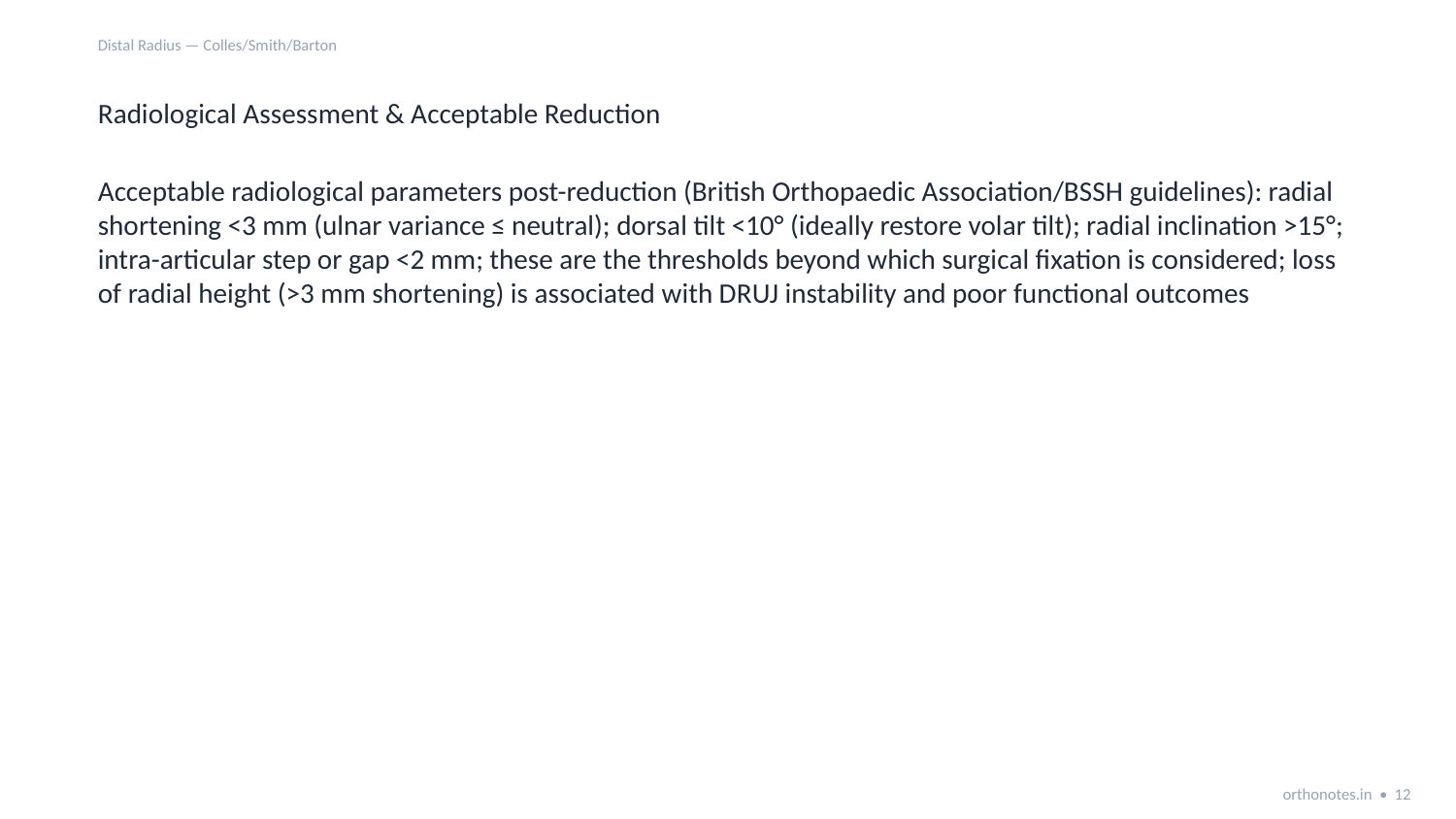

Distal Radius — Colles/Smith/Barton
Radiological Assessment & Acceptable Reduction
Acceptable radiological parameters post-reduction (British Orthopaedic Association/BSSH guidelines): radial shortening <3 mm (ulnar variance ≤ neutral); dorsal tilt <10° (ideally restore volar tilt); radial inclination >15°; intra-articular step or gap <2 mm; these are the thresholds beyond which surgical fixation is considered; loss of radial height (>3 mm shortening) is associated with DRUJ instability and poor functional outcomes
orthonotes.in  •  12